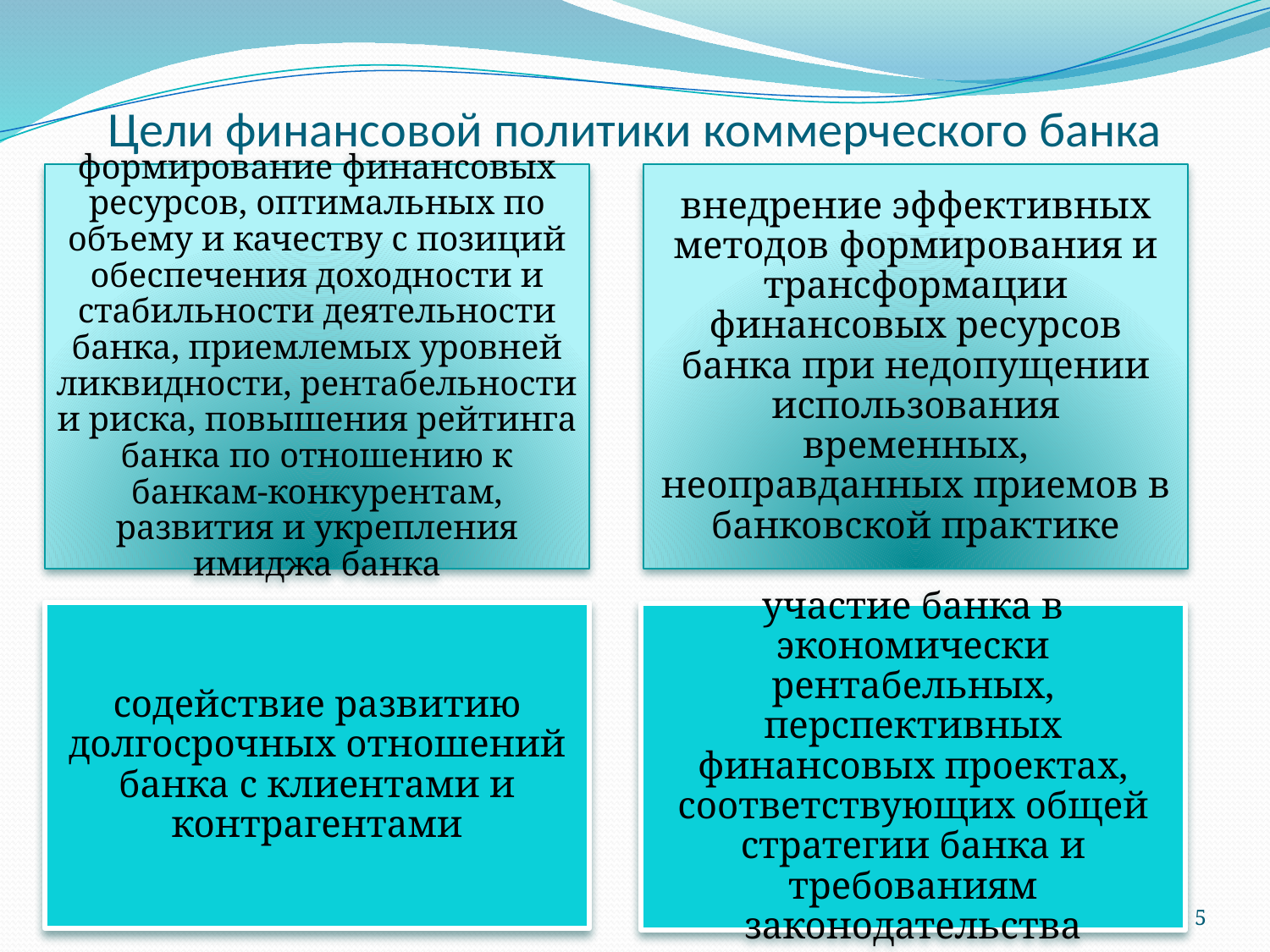

# Цели финансовой политики коммерческого банка
формирование финансовых ресурсов, оптимальных по объему и качеству с позиций обеспечения доходности и стабильности деятельности банка, приемлемых уровней ликвидности, рентабельности и риска, повышения рейтинга банка по отношению к банкам-конкурентам, развития и укрепления имиджа банка
внедрение эффективных методов формирования и трансформации финансовых ресурсов банка при недопущении использования временных, неоправданных приемов в банковской практике
содействие развитию долгосрочных отношений банка с клиентами и контрагентами
участие банка в экономически рентабельных, перспективных финансовых проектах, соответствующих общей стратегии банка и требованиям законодательства
5